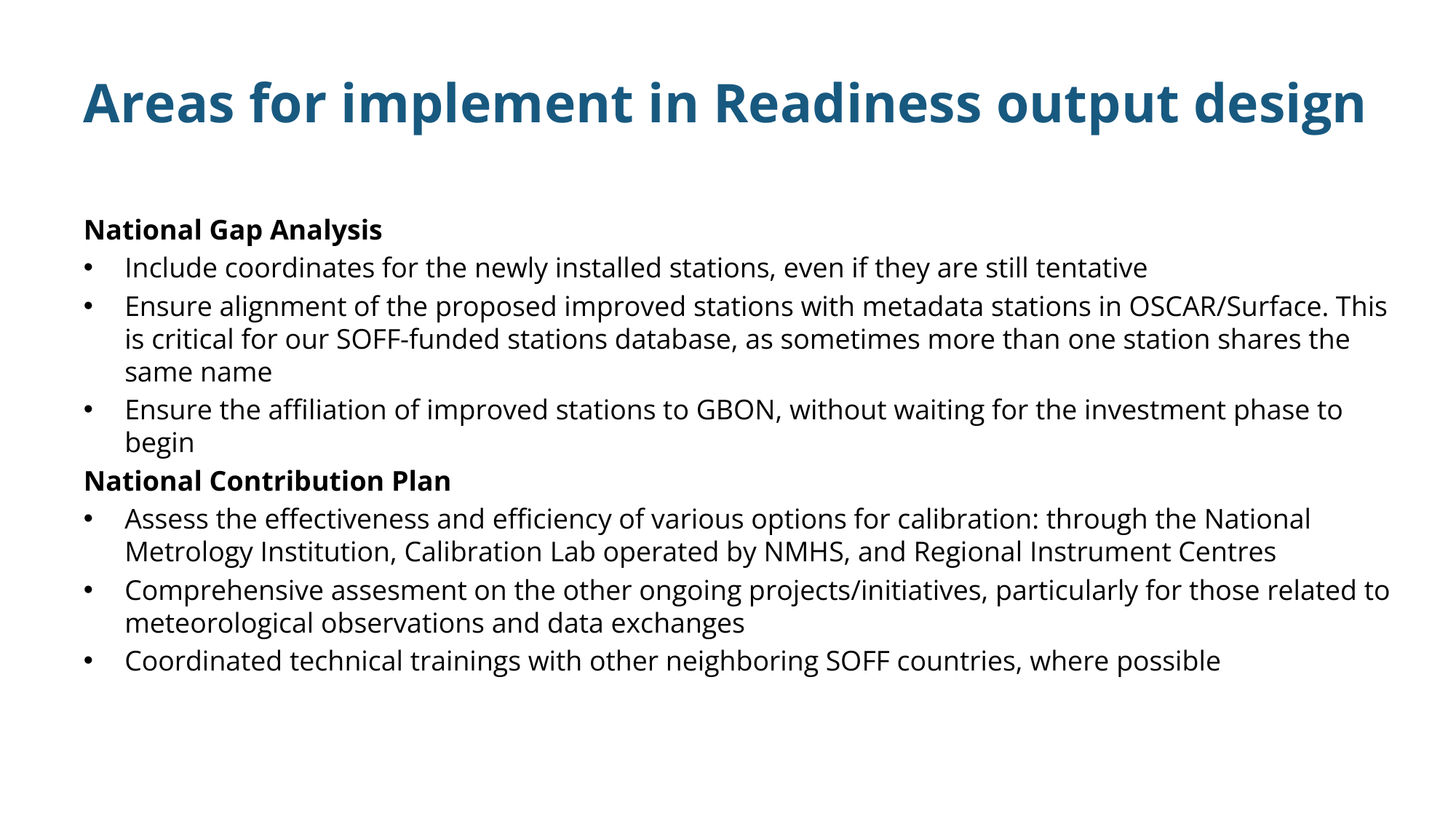

# Areas for implement in Readiness output design

National Gap Analysis
Include coordinates for the newly installed stations, even if they are still tentative
Ensure alignment of the proposed improved stations with metadata stations in OSCAR/Surface. This is critical for our SOFF-funded stations database, as sometimes more than one station shares the same name
Ensure the affiliation of improved stations to GBON, without waiting for the investment phase to begin
National Contribution Plan
Assess the effectiveness and efficiency of various options for calibration: through the National Metrology Institution, Calibration Lab operated by NMHS, and Regional Instrument Centres
Comprehensive assesment on the other ongoing projects/initiatives, particularly for those related to meteorological observations and data exchanges
Coordinated technical trainings with other neighboring SOFF countries, where possible